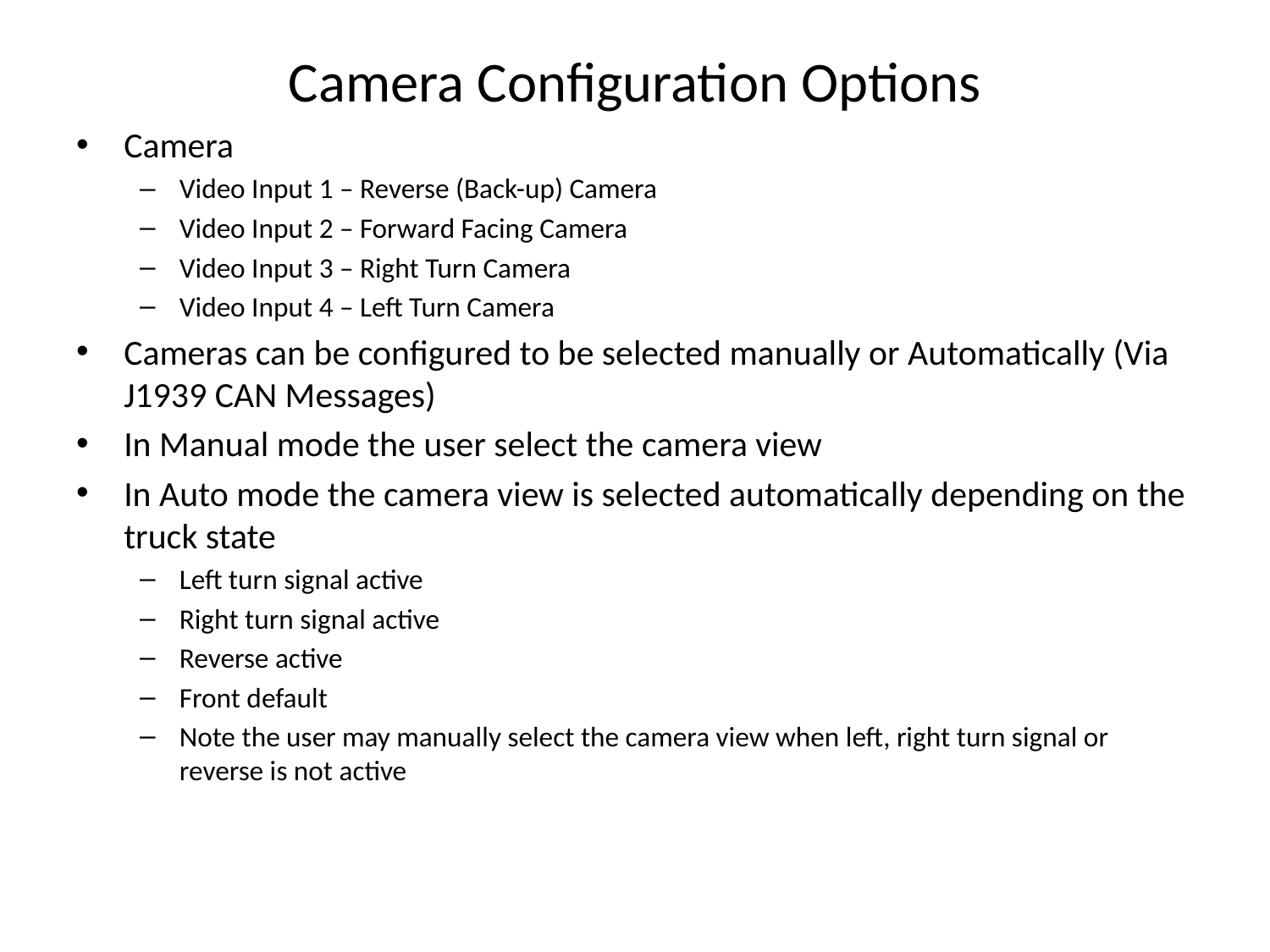

# Camera Configuration Options
Camera
Video Input 1 – Reverse (Back-up) Camera
Video Input 2 – Forward Facing Camera
Video Input 3 – Right Turn Camera
Video Input 4 – Left Turn Camera
Cameras can be configured to be selected manually or Automatically (Via J1939 CAN Messages)
In Manual mode the user select the camera view
In Auto mode the camera view is selected automatically depending on the truck state
Left turn signal active
Right turn signal active
Reverse active
Front default
Note the user may manually select the camera view when left, right turn signal or reverse is not active